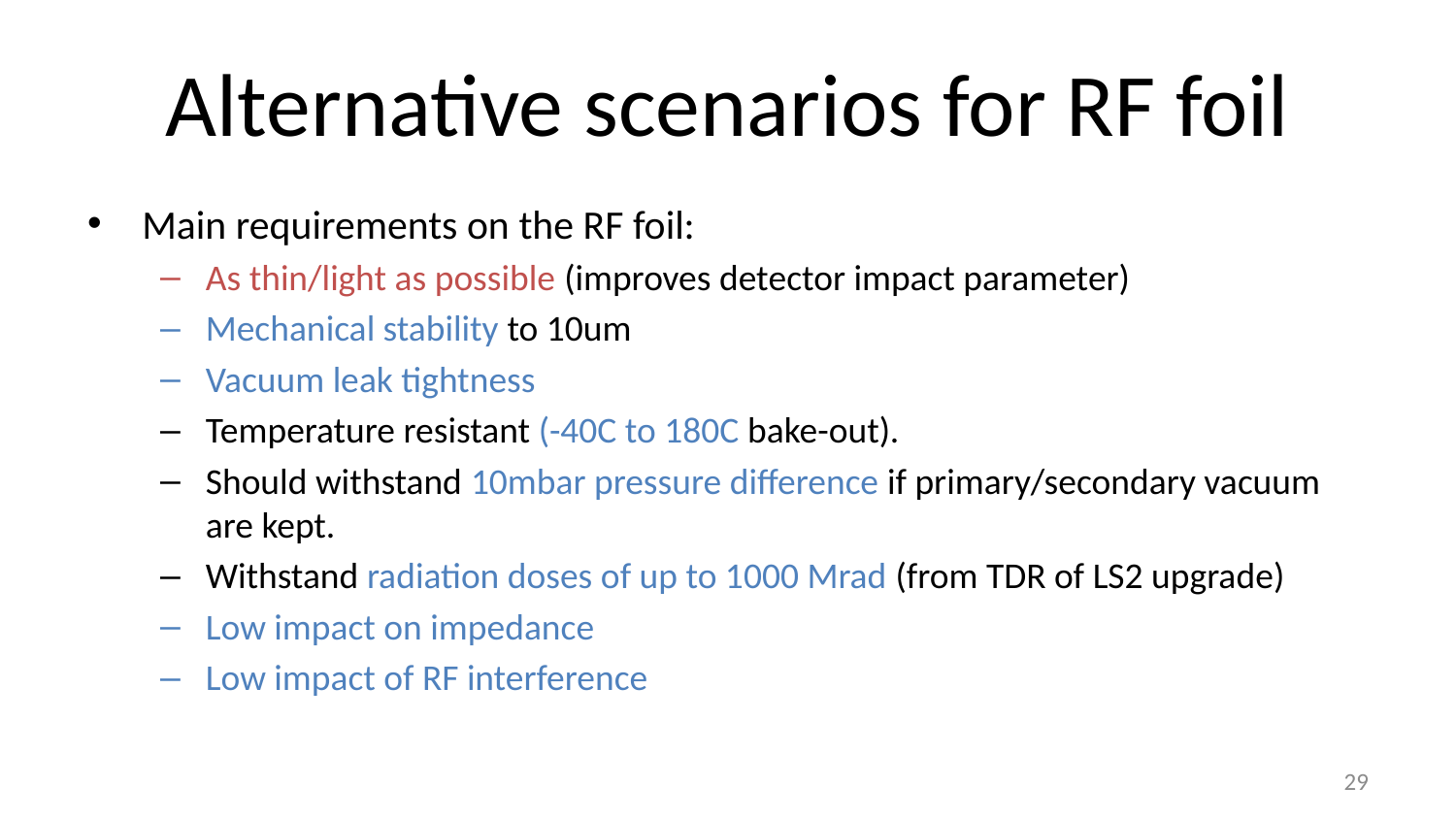

# Alternative scenarios for RF foil
Main requirements on the RF foil:
As thin/light as possible (improves detector impact parameter)
Mechanical stability to 10um
Vacuum leak tightness
Temperature resistant (-40C to 180C bake-out).
Should withstand 10mbar pressure difference if primary/secondary vacuum are kept.
Withstand radiation doses of up to 1000 Mrad (from TDR of LS2 upgrade)
Low impact on impedance
Low impact of RF interference

29